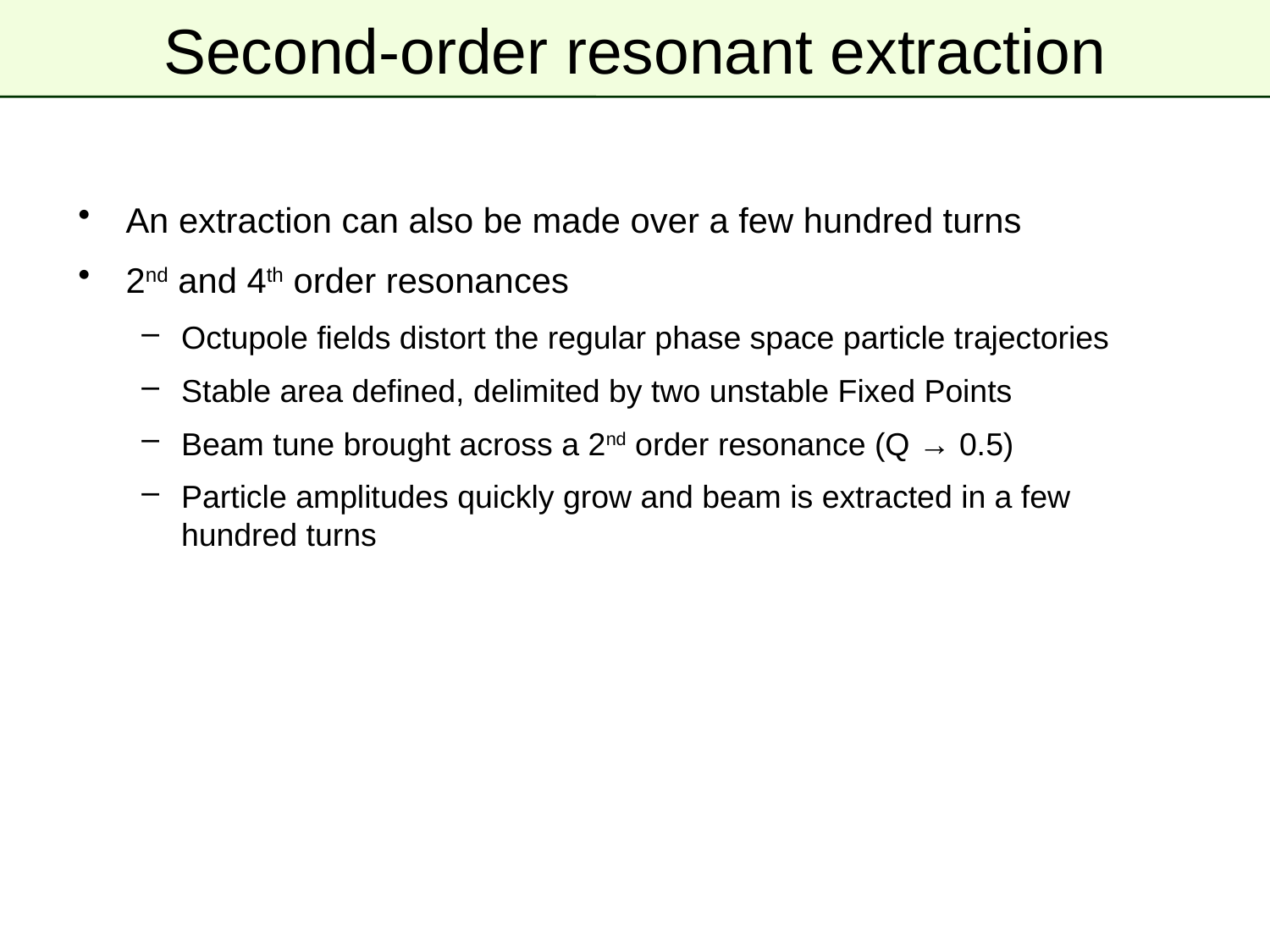

# Second-order resonant extraction
An extraction can also be made over a few hundred turns
2nd and 4th order resonances
Octupole fields distort the regular phase space particle trajectories
Stable area defined, delimited by two unstable Fixed Points
Beam tune brought across a 2nd order resonance (Q → 0.5)
Particle amplitudes quickly grow and beam is extracted in a few hundred turns